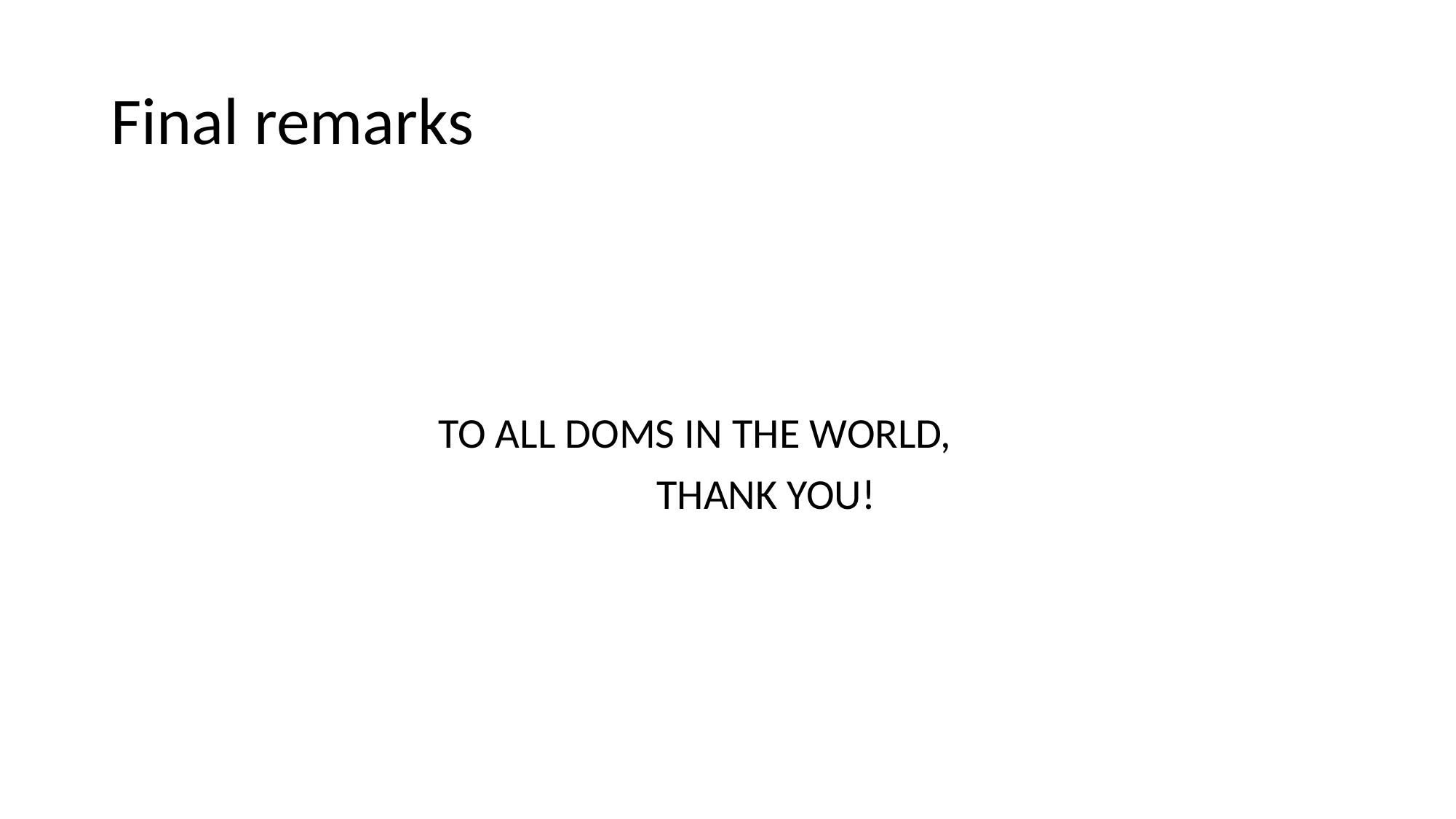

# Final remarks

			TO ALL DOMS IN THE WORLD,
					THANK YOU!